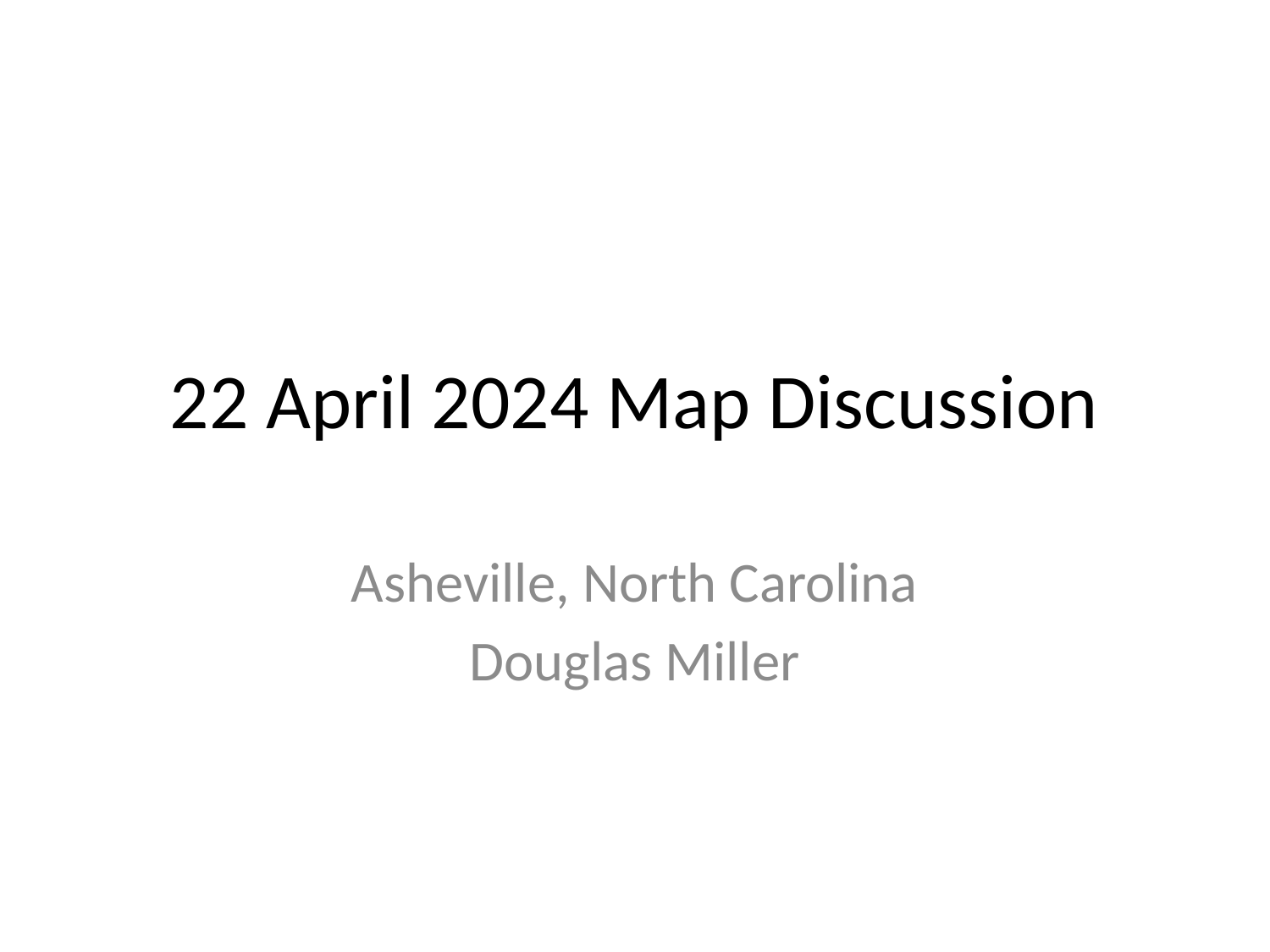

# 22 April 2024 Map Discussion
Asheville, North Carolina
Douglas Miller